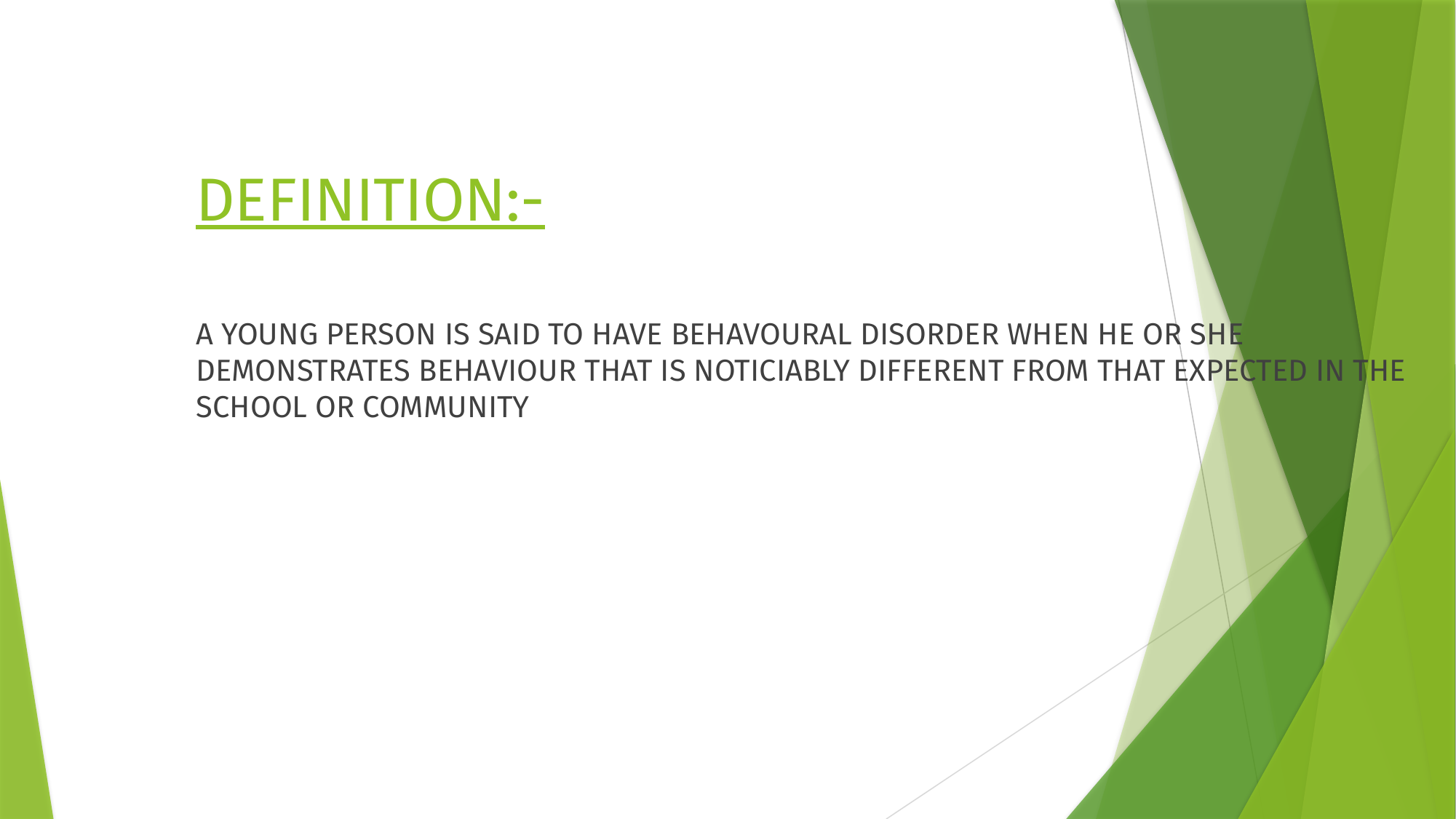

DEFINITION:-

A YOUNG PERSON IS SAID TO HAVE BEHAVOURAL DISORDER WHEN HE OR SHE DEMONSTRATES BEHAVIOUR THAT IS NOTICIABLY DIFFERENT FROM THAT EXPECTED IN THE SCHOOL OR COMMUNITY